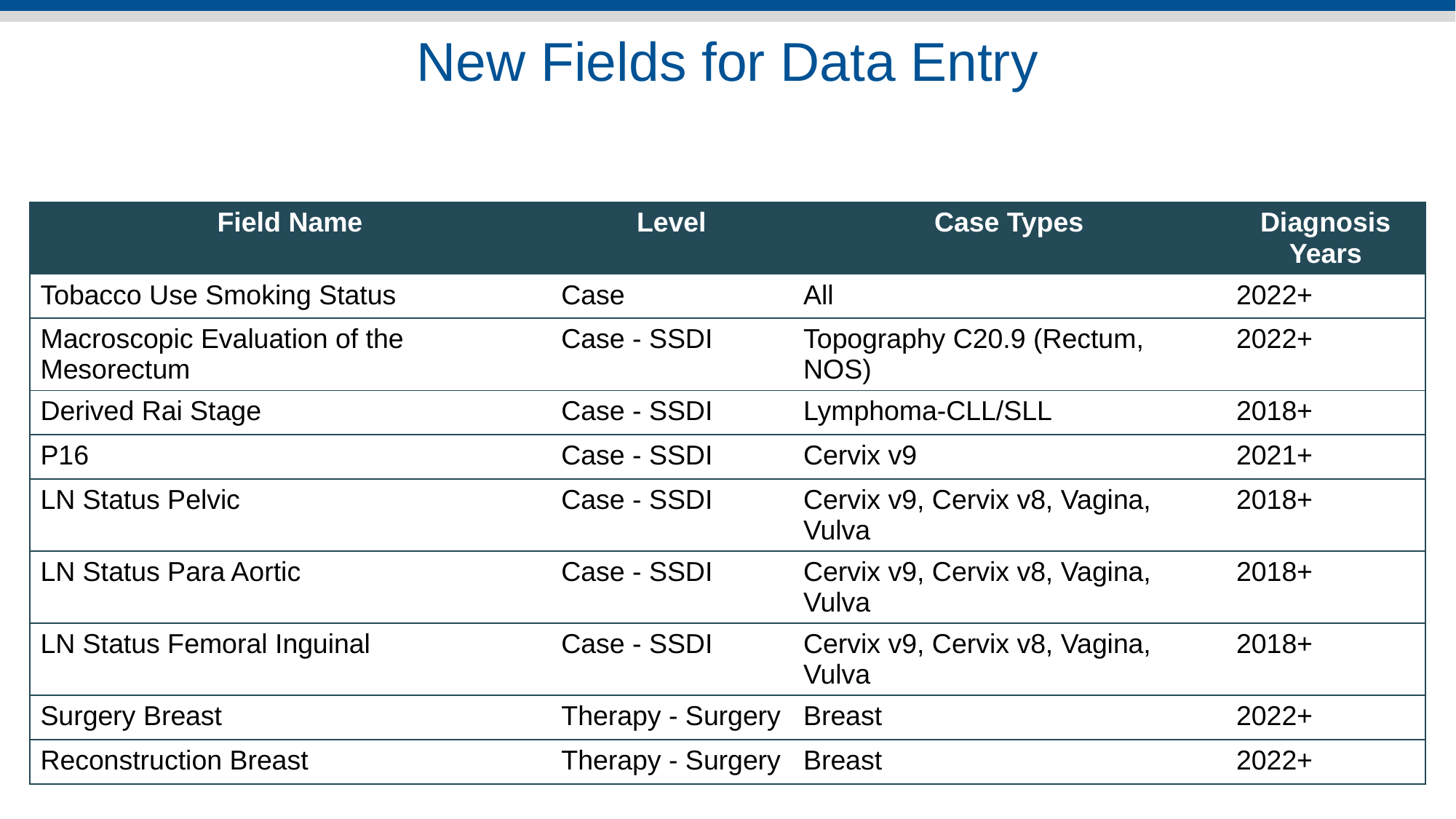

# New Fields for Data Entry
| Field Name | Level | Case Types | Diagnosis Years |
| --- | --- | --- | --- |
| Tobacco Use Smoking Status | Case | All | 2022+ |
| Macroscopic Evaluation of the Mesorectum | Case - SSDI | Topography C20.9 (Rectum, NOS) | 2022+ |
| Derived Rai Stage | Case - SSDI | Lymphoma-CLL/SLL | 2018+ |
| P16 | Case - SSDI | Cervix v9 | 2021+ |
| LN Status Pelvic | Case - SSDI | Cervix v9, Cervix v8, Vagina, Vulva | 2018+ |
| LN Status Para Aortic | Case - SSDI | Cervix v9, Cervix v8, Vagina, Vulva | 2018+ |
| LN Status Femoral Inguinal | Case - SSDI | Cervix v9, Cervix v8, Vagina, Vulva | 2018+ |
| Surgery Breast | Therapy - Surgery | Breast | 2022+ |
| Reconstruction Breast | Therapy - Surgery | Breast | 2022+ |